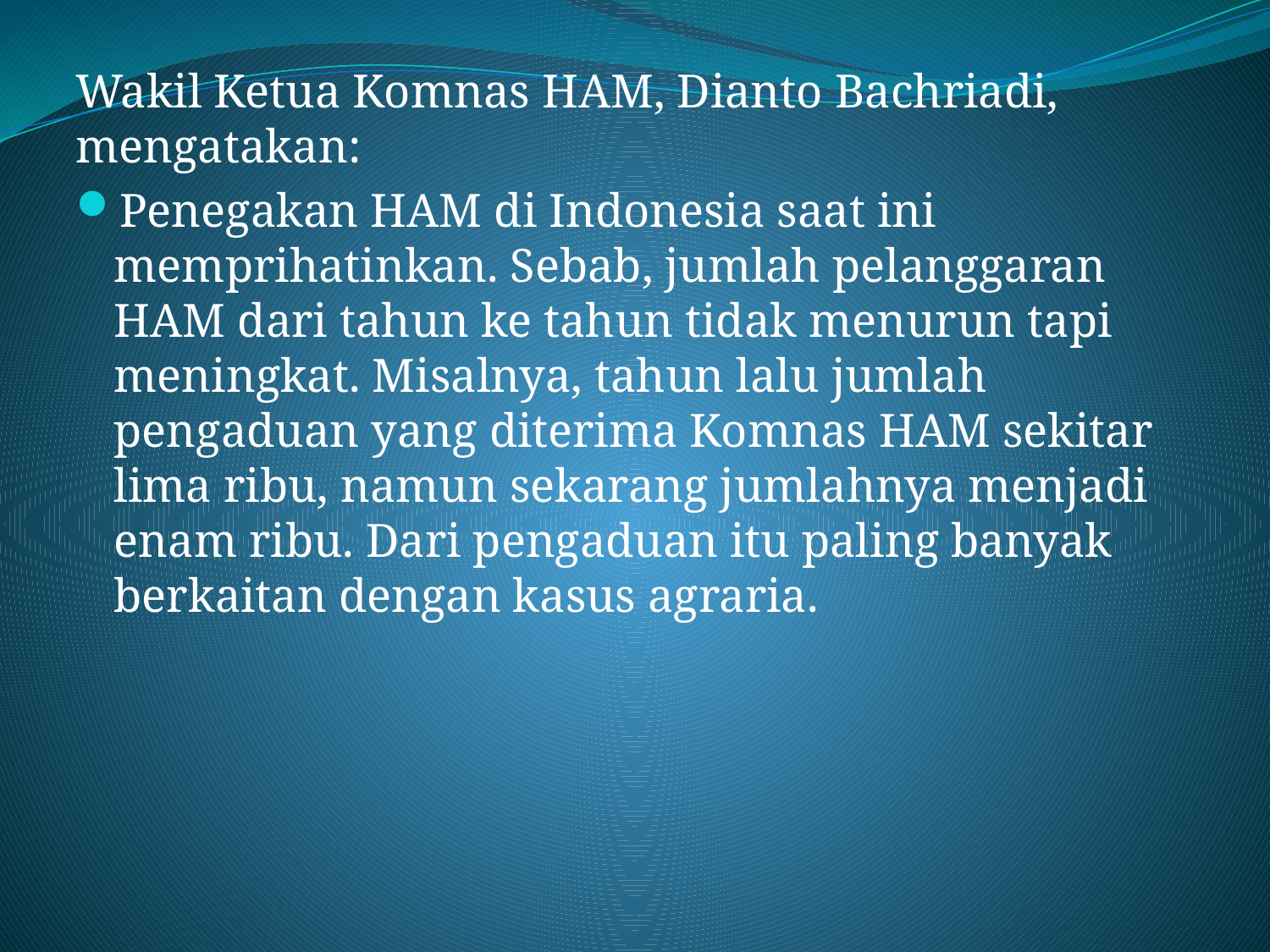

Wakil Ketua Komnas HAM, Dianto Bachriadi, mengatakan:
Penegakan HAM di Indonesia saat ini memprihatinkan. Sebab, jumlah pelanggaran HAM dari tahun ke tahun tidak menurun tapi meningkat. Misalnya, tahun lalu jumlah pengaduan yang diterima Komnas HAM sekitar lima ribu, namun sekarang jumlahnya menjadi enam ribu. Dari pengaduan itu paling banyak berkaitan dengan kasus agraria.